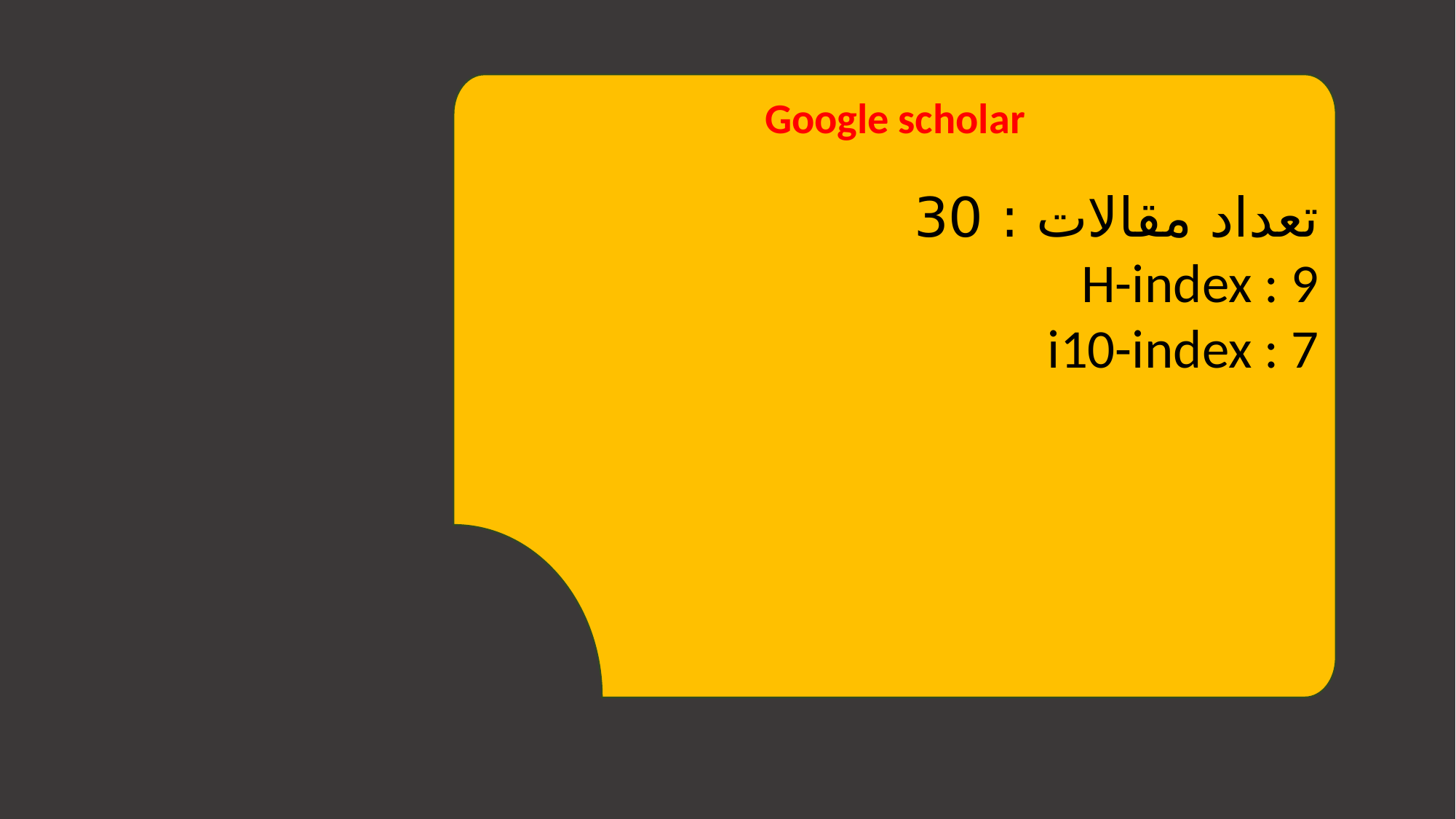

Google scholar
تعداد مقالات : 30
H-index : 9
i10-index : 7